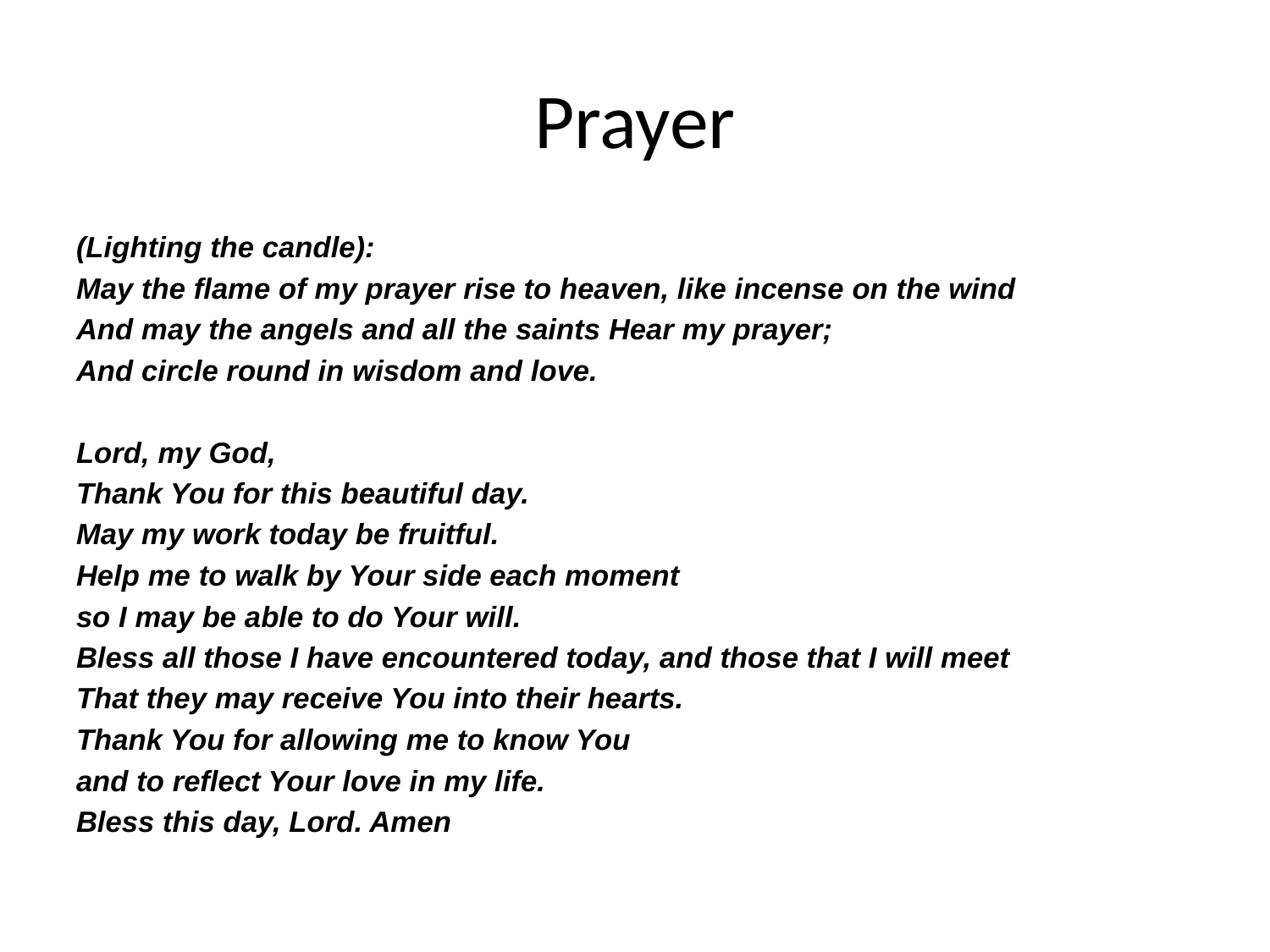

# Prayer
(Lighting the candle):
May the flame of my prayer rise to heaven, like incense on the wind
And may the angels and all the saints Hear my prayer;
And circle round in wisdom and love.

Lord, my God,
Thank You for this beautiful day.
May my work today be fruitful.
Help me to walk by Your side each moment
so I may be able to do Your will.
Bless all those I have encountered today, and those that I will meet
That they may receive You into their hearts.
Thank You for allowing me to know You
and to reflect Your love in my life.
Bless this day, Lord. Amen